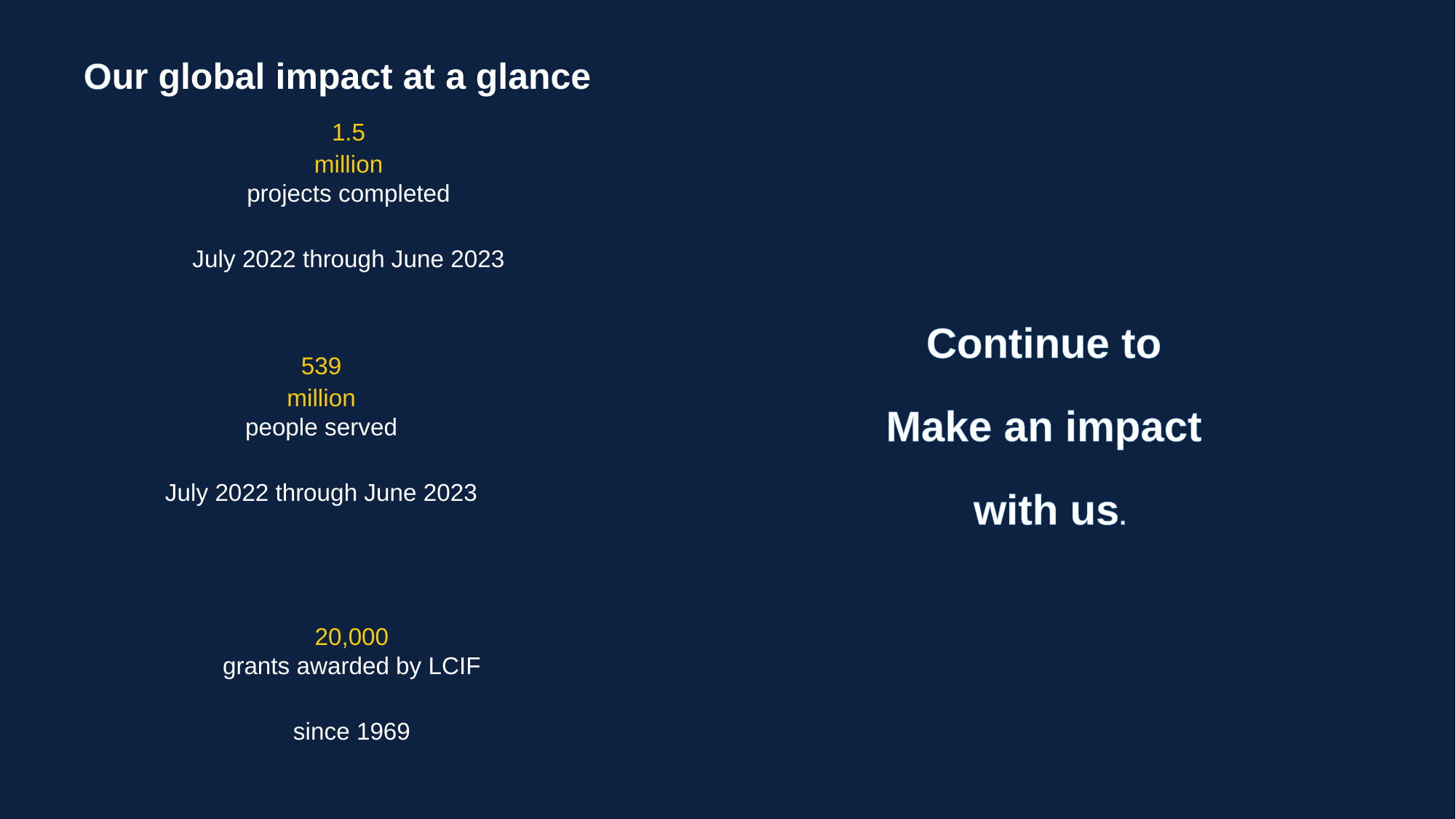

Our global impact at a glance
1.5
million
projects completed
July 2022 through June 2023
Continue to
Make an impact
with us.
539
million
people served
July 2022 through June 2023
20,000
grants awarded by LCIF
since 1969